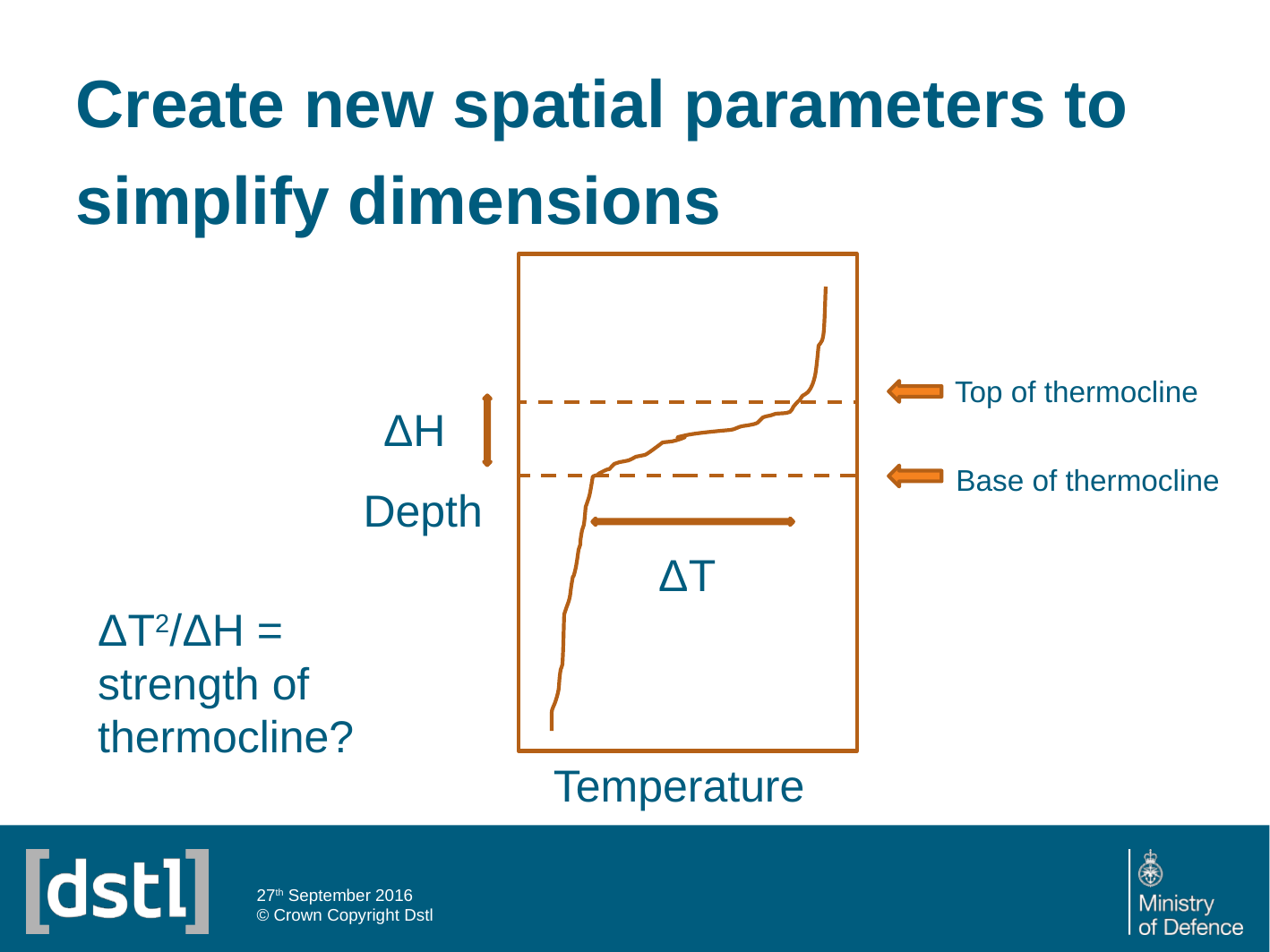

# Create new spatial parameters to simplify dimensions

Depth
Temperature
Top of thermocline

Base of thermocline

ΔH

ΔT
ΔT2/ΔH = strength of thermocline?